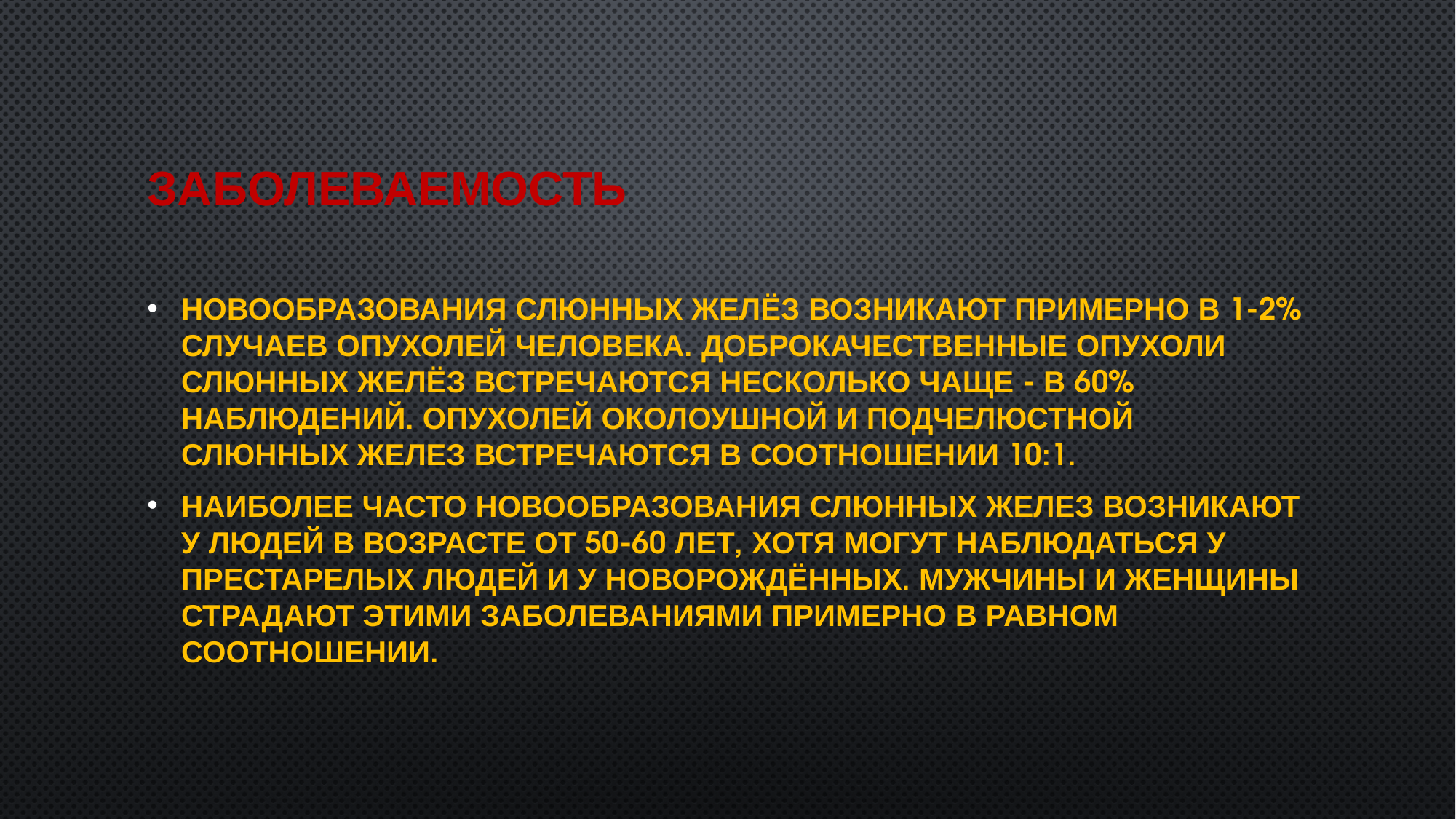

# Заболеваемость
Новообразования слюнных желёз возникают примерно в 1-2% случаев опухолей человека. Доброкачественные опухоли слюнных желёз встречаются несколько чаще - в 60% наблюдений. Опухолей околоушной и подчелюстной слюнных желез встречаются в соотношении 10:1.
Наиболее часто новообразования слюнных желез возникают у людей в возрасте от 50-60 лет, хотя могут наблюдаться у престарелых людей и у новорождённых. Мужчины и женщины страдают этими заболеваниями примерно в равном соотношении.